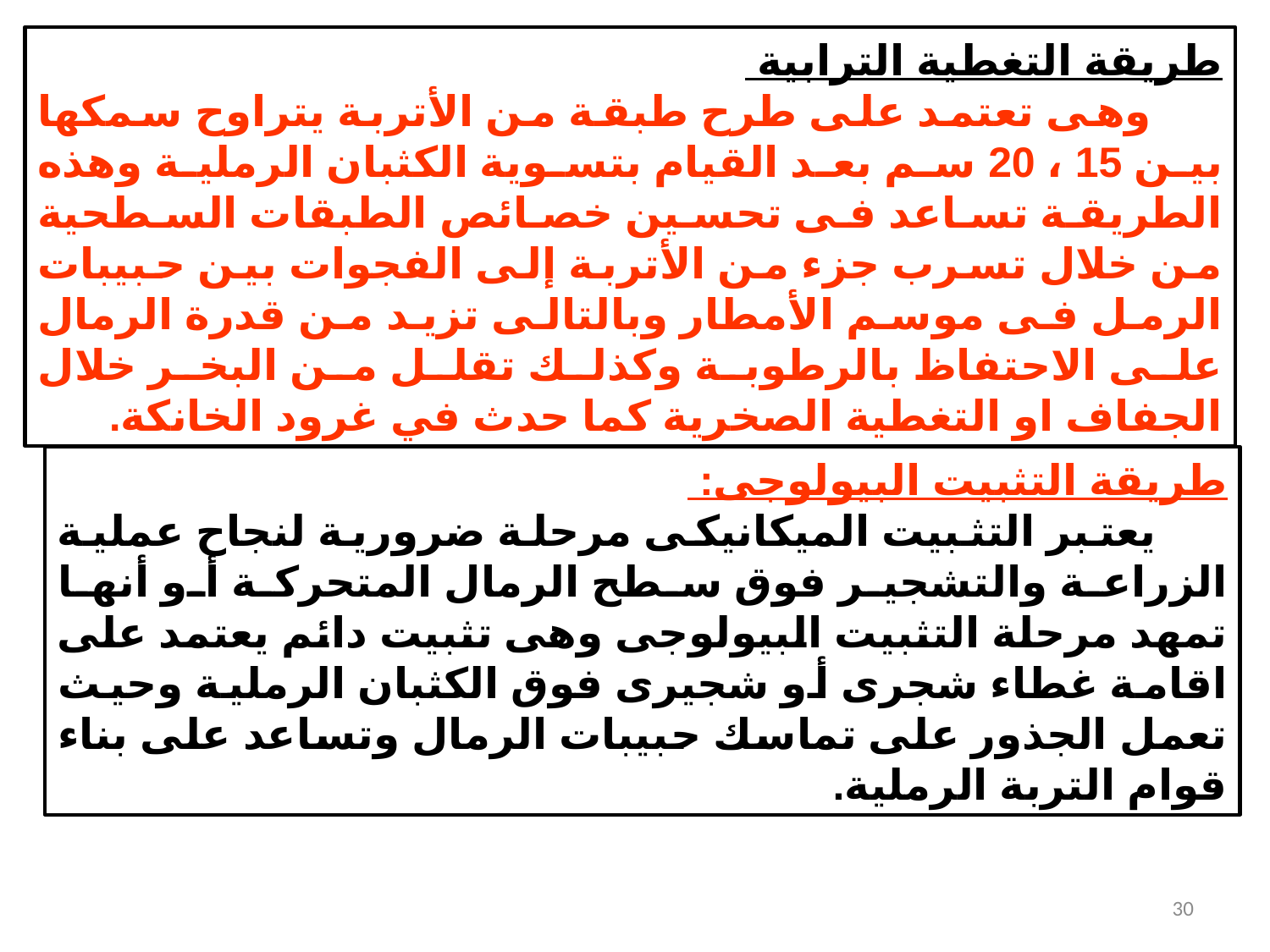

طريقة التغطية الترابية
      وهى تعتمد على طرح طبقة من الأتربة يتراوح سمكها بين 15 ، 20 سم بعد القيام بتسوية الكثبان الرملية وهذه الطريقة تساعد فى تحسين خصائص الطبقات السطحية من خلال تسرب جزء من الأتربة إلى الفجوات بين حبيبات الرمل فى موسم الأمطار وبالتالى تزيد من قدرة الرمال على الاحتفاظ بالرطوبة وكذلك تقلل من البخر خلال الجفاف او التغطية الصخرية كما حدث في غرود الخانكة.
طريقة التثبيت البيولوجى:
      يعتبر التثبيت الميكانيكى مرحلة ضرورية لنجاح عملية الزراعة والتشجير فوق سطح الرمال المتحركة أو أنها تمهد مرحلة التثبيت البيولوجى وهى تثبيت دائم يعتمد على اقامة غطاء شجرى أو شجيرى فوق الكثبان الرملية وحيث تعمل الجذور على تماسك حبيبات الرمال وتساعد على بناء قوام التربة الرملية.
30